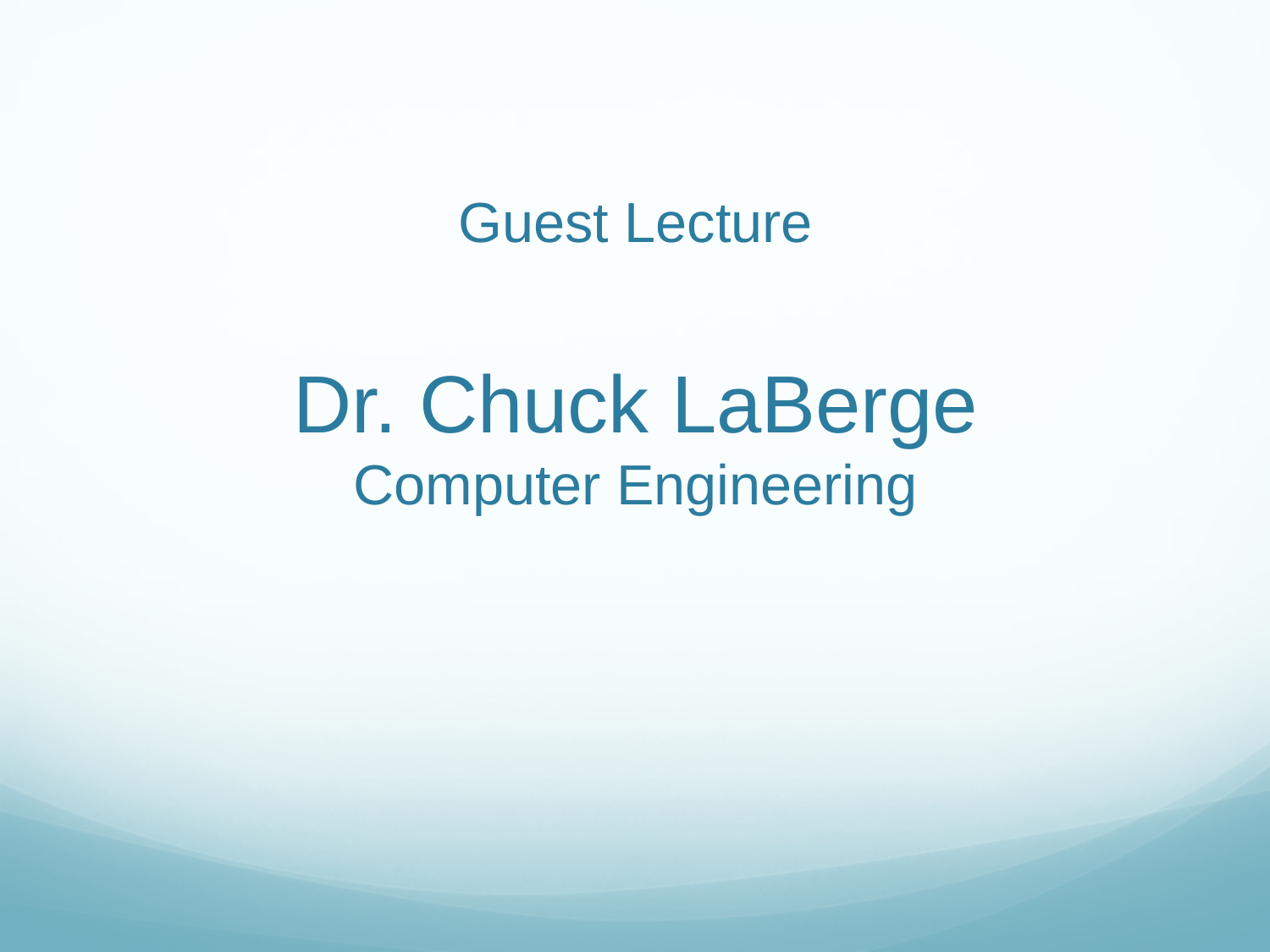

# Guest Lecture Dr. Chuck LaBerge Computer Engineering